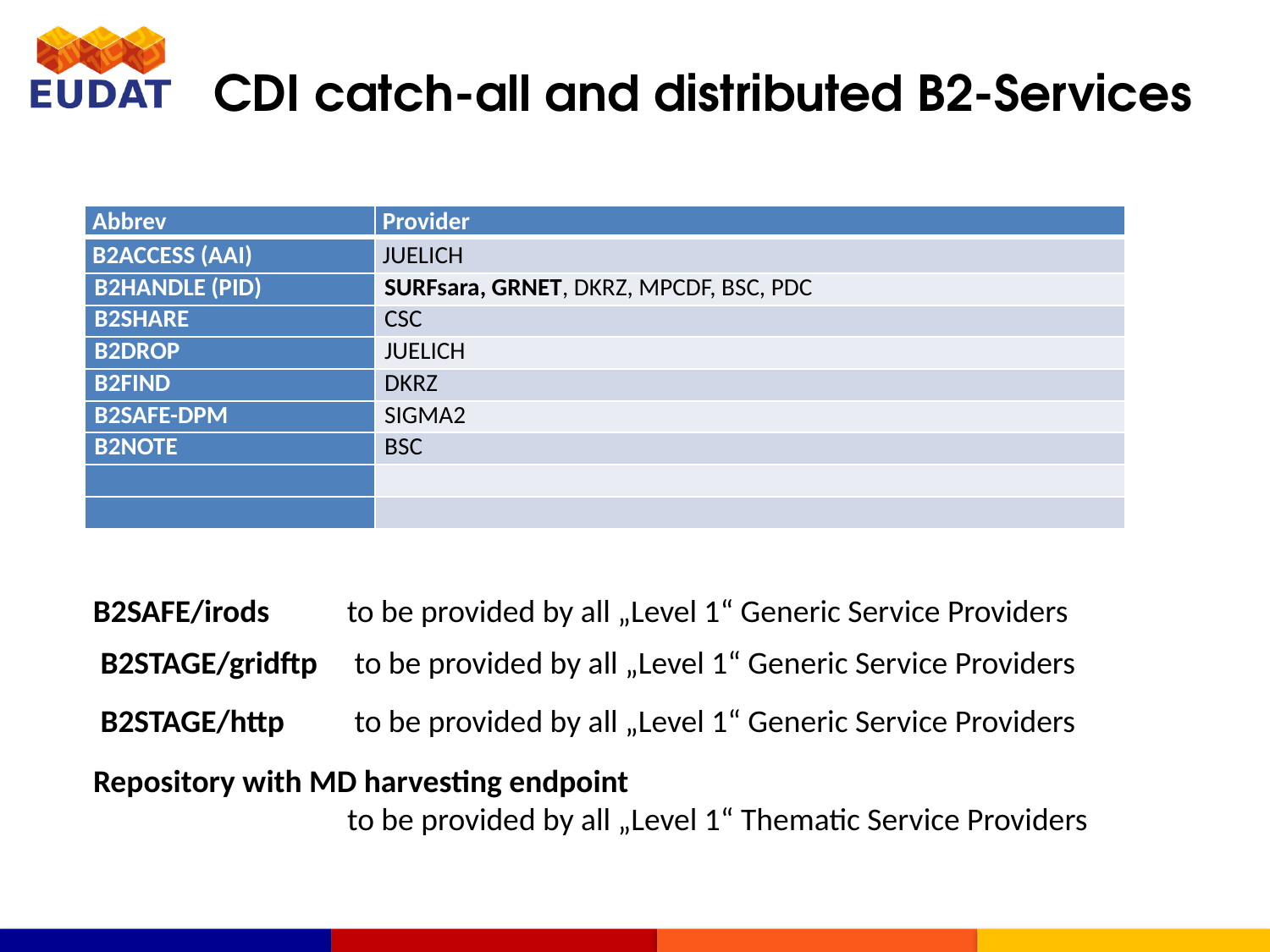

# CDI catch-all and distributed B2-Services

| Abbrev | Provider |
| --- | --- |
| B2ACCESS (AAI) | JUELICH |
| B2HANDLE (PID) | SURFsara, GRNET, DKRZ, MPCDF, BSC, PDC |
| B2SHARE | CSC |
| B2DROP | JUELICH |
| B2FIND | DKRZ |
| B2SAFE-DPM | SIGMA2 |
| B2NOTE | BSC |
|  |  |
|  |  |
B2SAFE/irods  	to be provided by all „Level 1“ Generic Service Providers
B2STAGE/gridftp	to be provided by all „Level 1“ Generic Service Providers
B2STAGE/http	to be provided by all „Level 1“ Generic Service Providers
Repository with MD harvesting endpoint
		to be provided by all „Level 1“ Thematic Service Providers